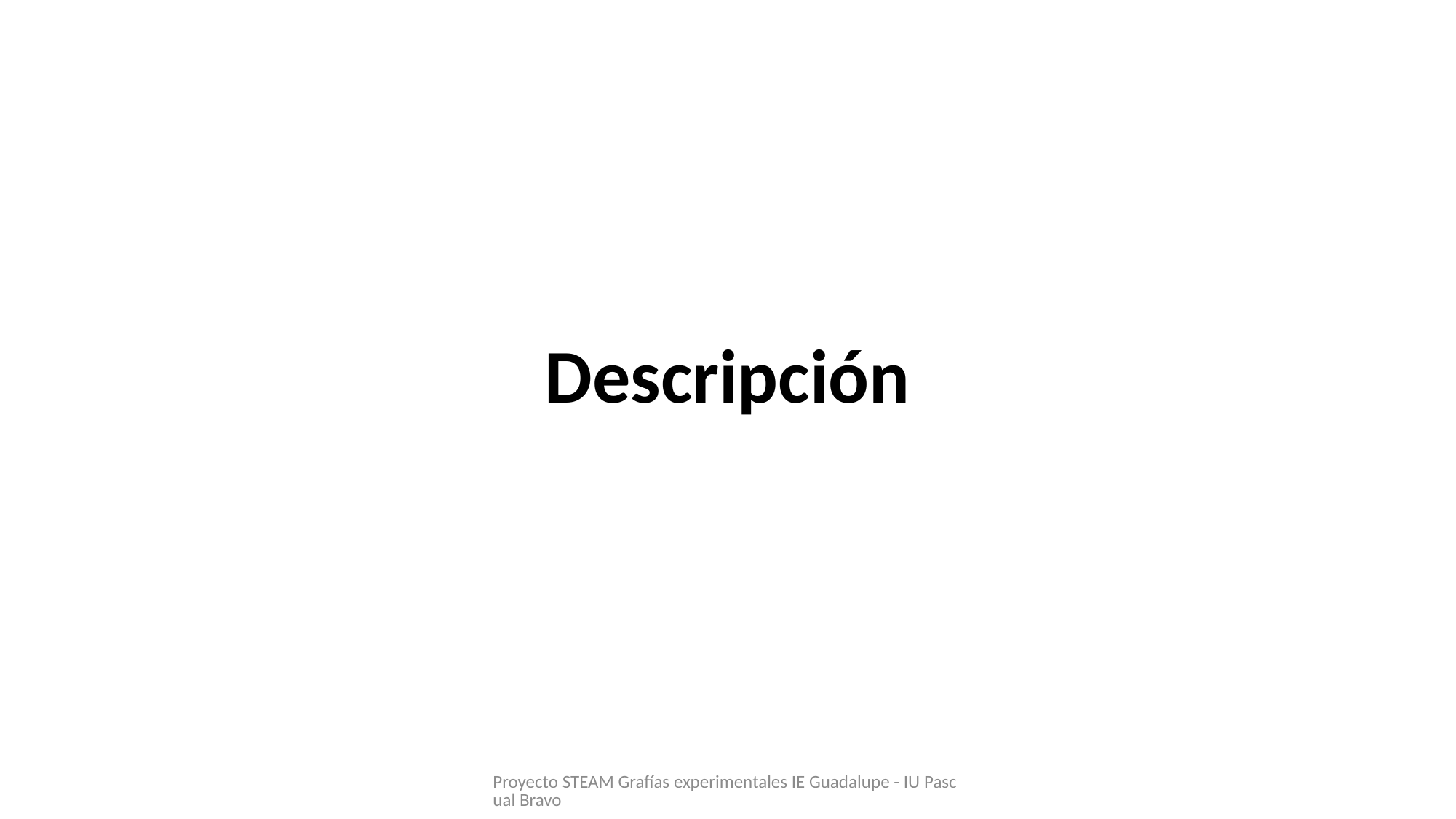

Descripción
Proyecto STEAM Grafías experimentales IE Guadalupe - IU Pascual Bravo